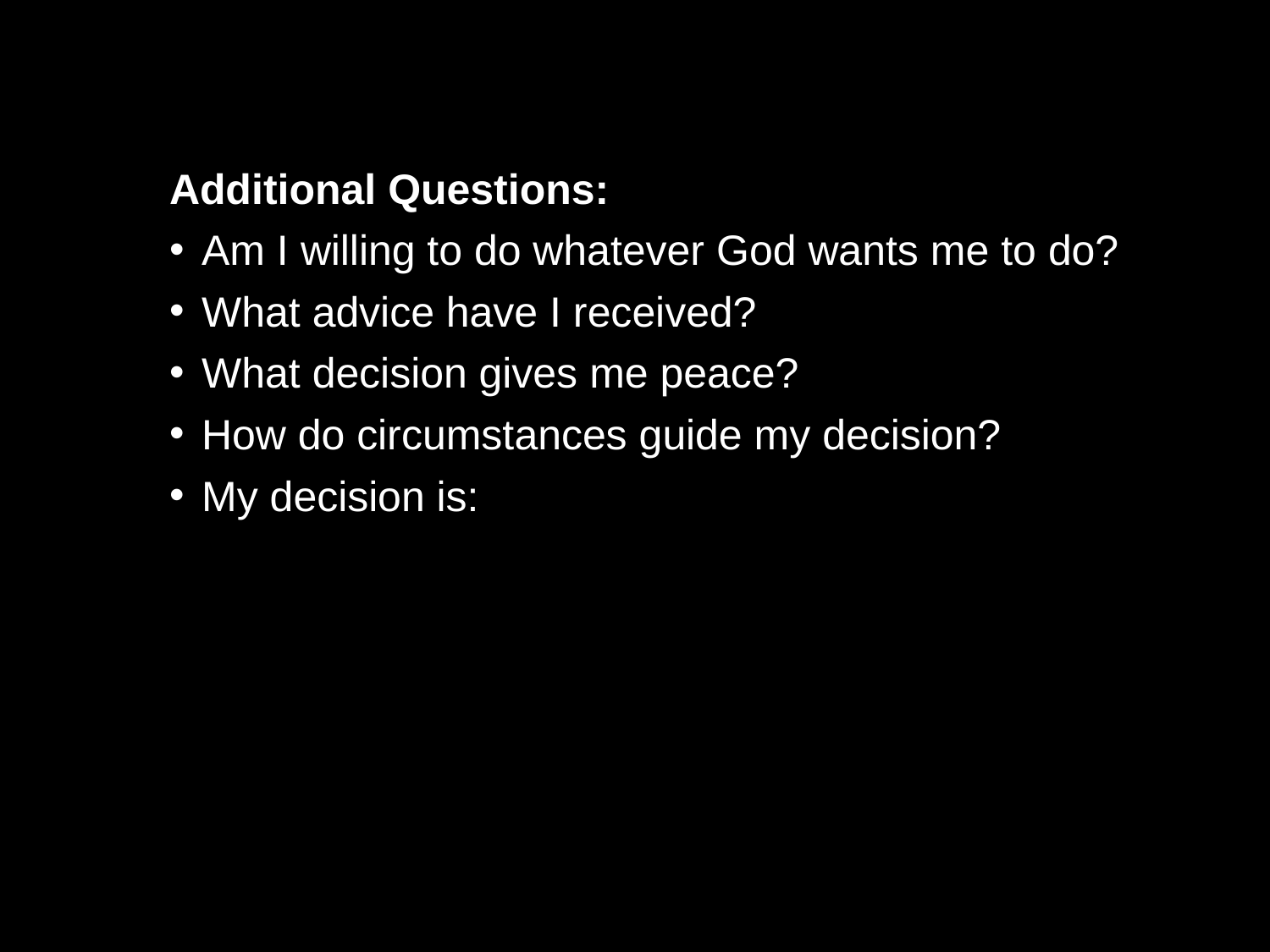

Additional Questions:
Am I willing to do whatever God wants me to do?
What advice have I received?
What decision gives me peace?
How do circumstances guide my decision?
My decision is: